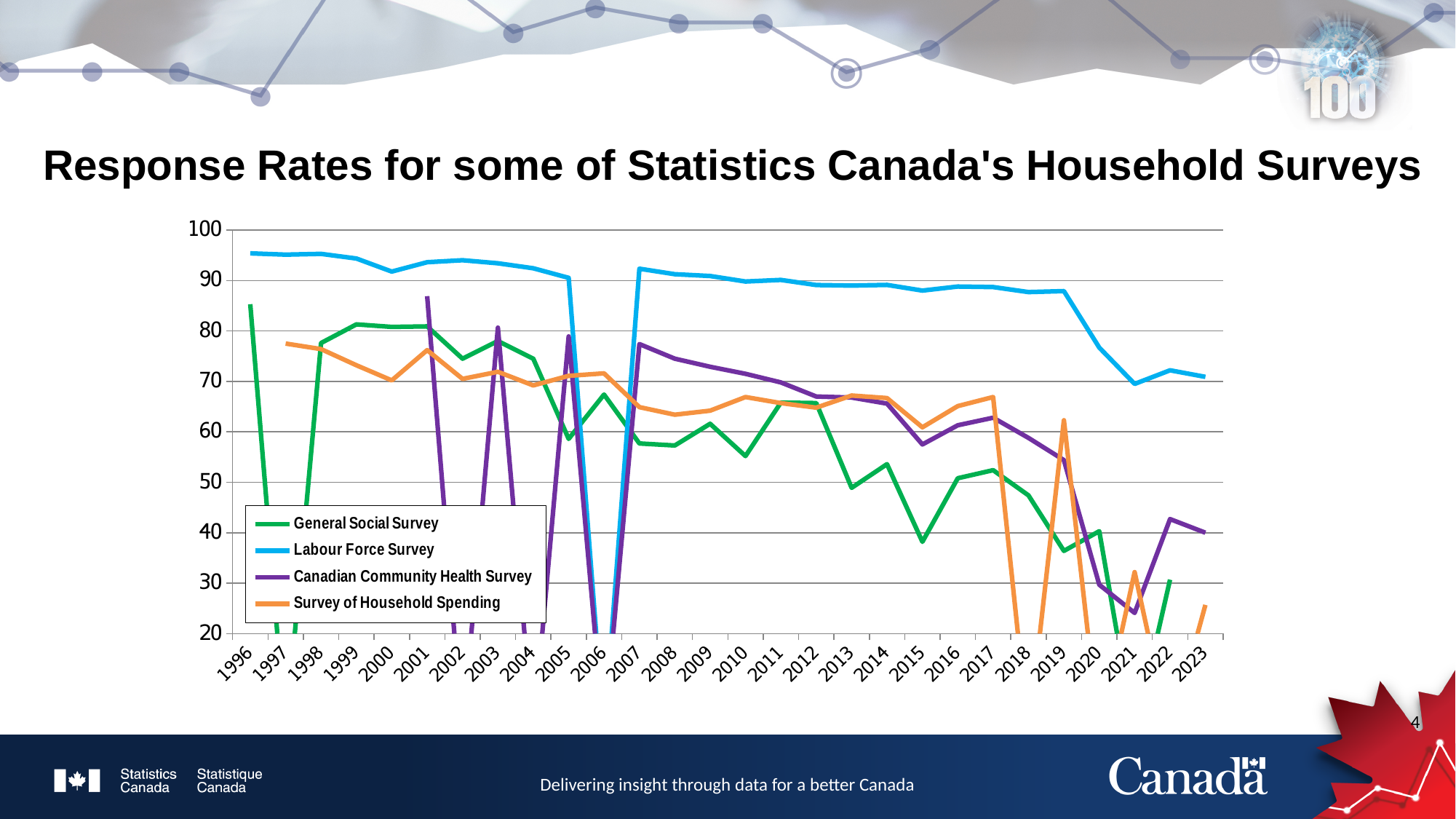

# Response Rates for some of Statistics Canada's Household Surveys

### Chart

| Category | General Social Survey  | Labour Force Survey  | Canadian Community Health Survey  | Survey of Household Spending  |
|---|---|---|---|---|
| 1996 | 85.3 | 95.375 | None | None |
| 1997 | None | 95.125 | None | 77.5 |
| 1998 | 77.6 | 95.275 | None | 76.4 |
| 1999 | 81.3 | 94.35833333333333 | None | 73.2 |
| 2000 | 80.8 | 91.76666666666667 | None | 70.2 |
| 2001 | 80.9 | 93.625 | 86.9 | 76.2 |
| 2002 | 74.5 | 94.01666666666667 | None | 70.5 |
| 2003 | 78.0 | 93.40833333333333 | 80.65530158427181 | 71.9 |
| 2004 | 74.5 | 92.425 | None | 69.2 |
| 2005 | 58.6 | 90.51666666666667 | 78.9171573748694 | 71.1 |
| 2006 | 67.4 | None | None | 71.6 |
| 2007 | 57.7 | 92.33333333333333 | 77.4 | 64.9 |
| 2008 | 57.3 | 91.24166666666667 | 74.5 | 63.4 |
| 2009 | 61.6 | 90.88333333333333 | 72.9 | 64.2 |
| 2010 | 55.2 | 89.8 | 71.5 | 66.9 |
| 2011 | 65.8 | 90.10833333333335 | 69.8 | 65.7 |
| 2012 | 65.7 | 89.10000000000001 | 67.0 | 64.8 |
| 2013 | 48.9 | 88.98333333333335 | 66.8 | 67.2 |
| 2014 | 53.6 | 89.125 | 65.6 | 66.7 |
| 2015 | 38.2 | 88.0 | 57.5 | 60.9 |
| 2016 | 50.8 | 88.8 | 61.3 | 65.1 |
| 2017 | 52.4 | 88.7 | 62.8 | 66.9 |
| 2018 | 47.4 | 87.7 | 58.8 | None |
| 2019 | 36.4 | 87.9 | 54.4 | 62.3 |
| 2020 | 40.3 | 76.7 | 29.7 | None |
| 2021 | None | 69.5 | 24.1 | 32.2 |
| 2022 | 30.7 | 72.2 | 42.7 | None |
| 2023 | None | 70.9 | 40.0 | 25.7 |
4